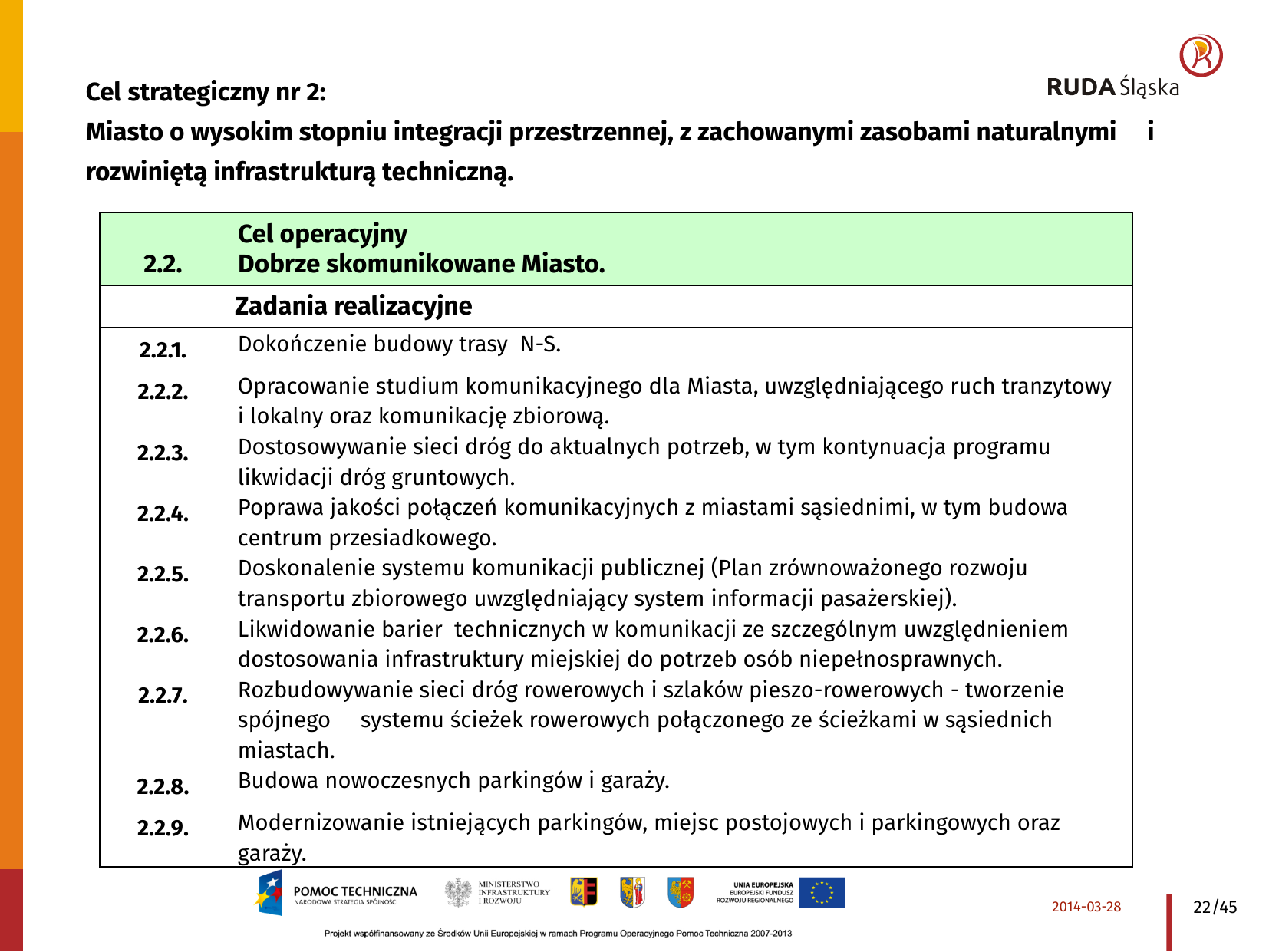

Cel strategiczny nr 2:
Miasto o wysokim stopniu integracji przestrzennej, z zachowanymi zasobami naturalnymi     i rozwiniętą infrastrukturą techniczną.
| 2.2. | Cel operacyjny Dobrze skomunikowane Miasto. |
| --- | --- |
| Zadania realizacyjne |  |
| 2.2.1. | Dokończenie budowy trasy N-S. |
| 2.2.2. | Opracowanie studium komunikacyjnego dla Miasta, uwzględniającego ruch tranzytowy i lokalny oraz komunikację zbiorową. |
| 2.2.3. | Dostosowywanie sieci dróg do aktualnych potrzeb, w tym kontynuacja programu likwidacji dróg gruntowych. |
| 2.2.4. | Poprawa jakości połączeń komunikacyjnych z miastami sąsiednimi, w tym budowa centrum przesiadkowego. |
| 2.2.5. | Doskonalenie systemu komunikacji publicznej (Plan zrównoważonego rozwoju transportu zbiorowego uwzględniający system informacji pasażerskiej). |
| 2.2.6. | Likwidowanie barier technicznych w komunikacji ze szczególnym uwzględnieniem dostosowania infrastruktury miejskiej do potrzeb osób niepełnosprawnych. |
| 2.2.7. | Rozbudowywanie sieci dróg rowerowych i szlaków pieszo-rowerowych - tworzenie spójnego systemu ścieżek rowerowych połączonego ze ścieżkami w sąsiednich miastach. |
| 2.2.8. | Budowa nowoczesnych parkingów i garaży. |
| 2.2.9. | Modernizowanie istniejących parkingów, miejsc postojowych i parkingowych oraz garaży. |
2014-03-28